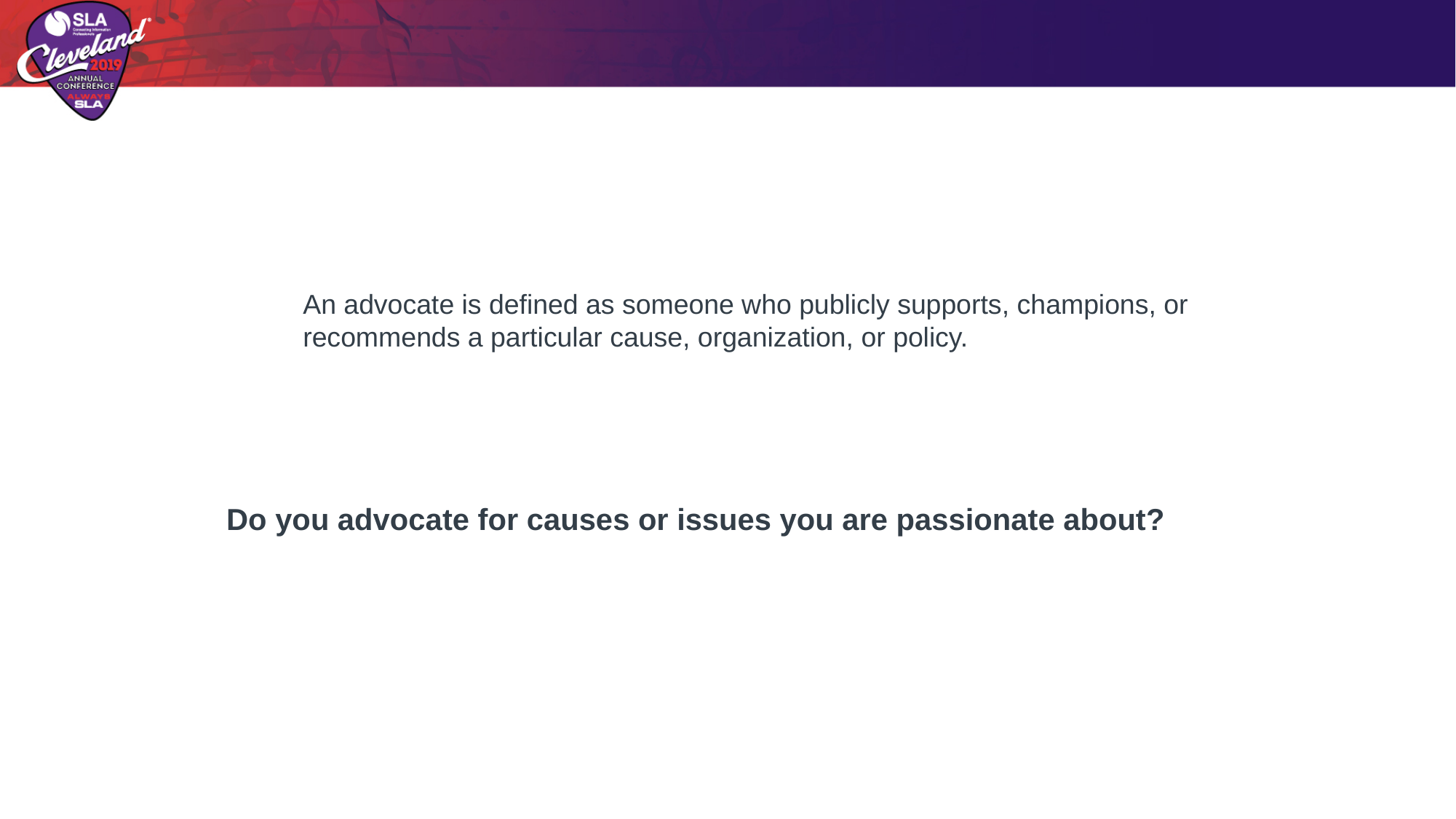

An advocate is defined as someone who publicly supports, champions, or recommends a particular cause, organization, or policy.
Do you advocate for causes or issues you are passionate about?